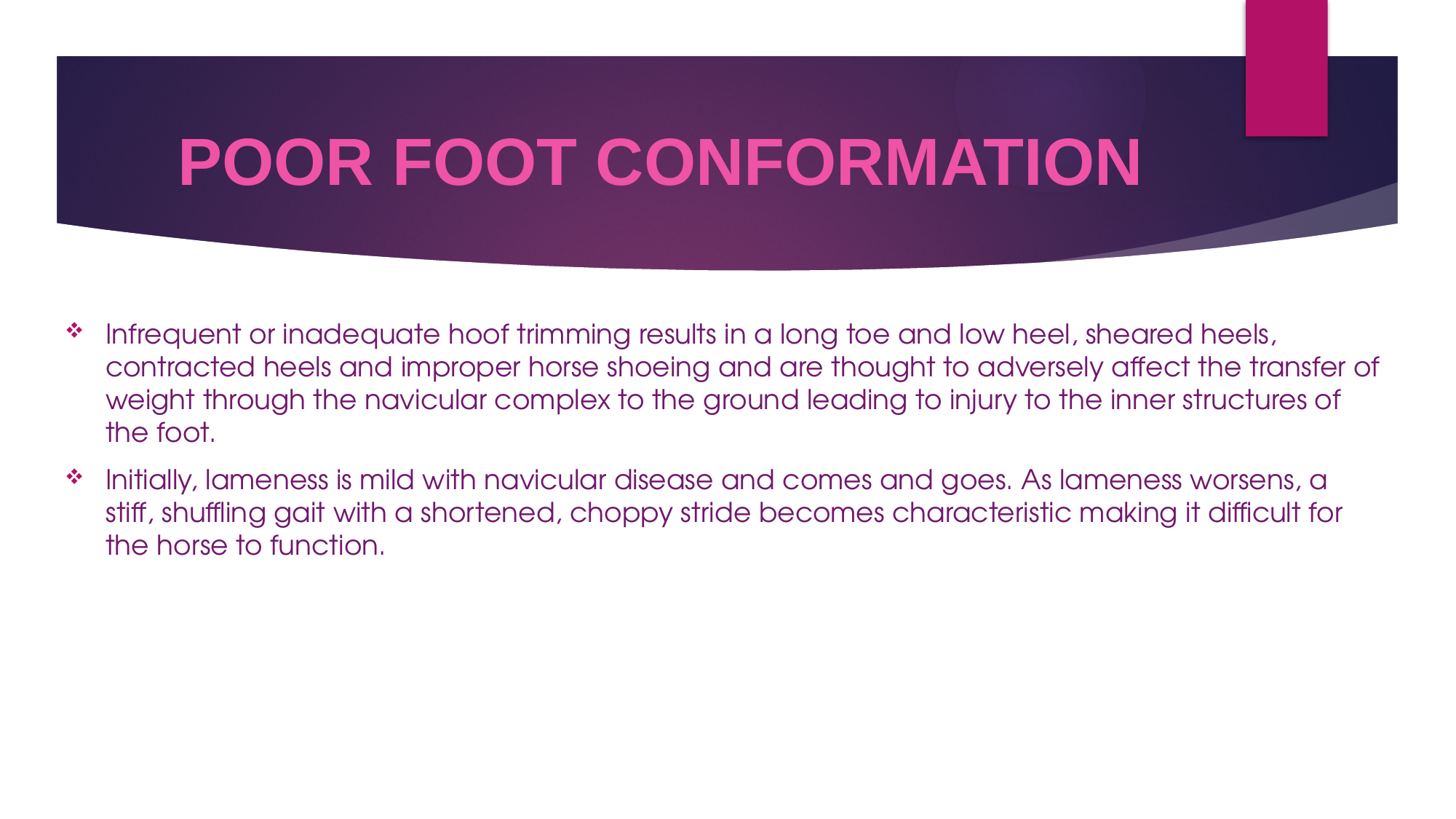

# POOR FOOT CONFORMATION
Infrequent or inadequate hoof trimming results in a long toe and low heel, sheared heels, contracted heels and improper horse shoeing and are thought to adversely affect the transfer of weight through the navicular complex to the ground leading to injury to the inner structures of the foot.
Initially, lameness is mild with navicular disease and comes and goes. As lameness worsens, a stiff, shuffling gait with a shortened, choppy stride becomes characteristic making it difficult for the horse to function.